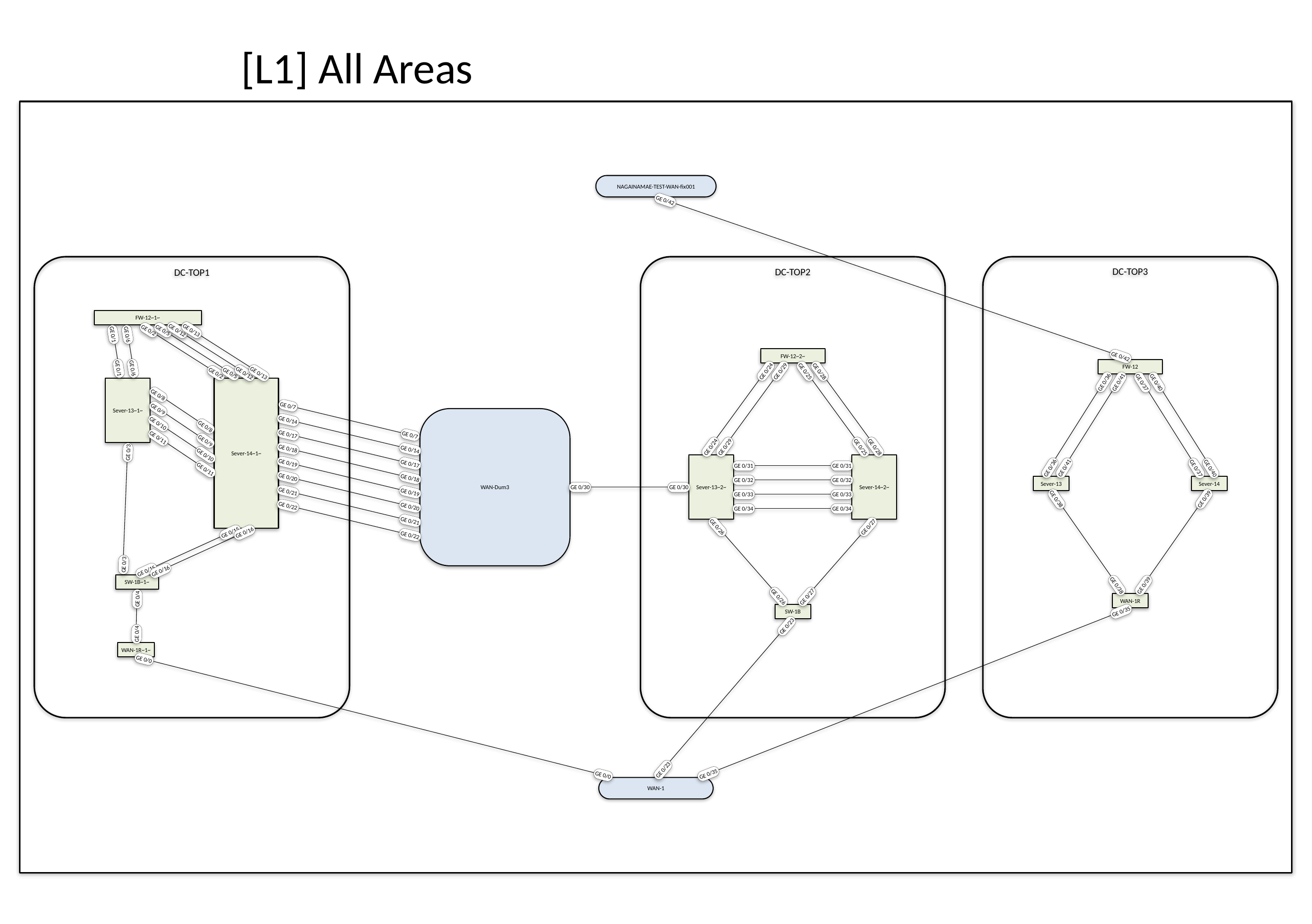

# [L1] All Areas

NAGAINAMAE-TEST-WAN-fix001
GE 0/42
DC-TOP1
DC-TOP2
DC-TOP3
FW-12~1~
GE 0/2
GE 0/5
GE 0/12
GE 0/13
GE 0/1
GE 0/6
FW-12~2~
GE 0/42
FW-12
GE 0/1
GE 0/6
GE 0/24
GE 0/29
GE 0/25
GE 0/28
GE 0/2
GE 0/5
GE 0/12
GE 0/13
Sever-13~1~
Sever-14~1~
GE 0/36
GE 0/41
GE 0/37
GE 0/40
GE 0/8
GE 0/7
GE 0/9
WAN-Dum3
GE 0/14
GE 0/10
GE 0/8
GE 0/17
GE 0/7
GE 0/11
GE 0/9
GE 0/24
GE 0/29
GE 0/25
GE 0/28
GE 0/18
GE 0/14
GE 0/3
GE 0/10
Sever-13~2~
Sever-14~2~
GE 0/19
GE 0/17
GE 0/31
GE 0/31
GE 0/36
GE 0/41
GE 0/37
GE 0/40
GE 0/11
GE 0/20
GE 0/18
Sever-13
Sever-14
GE 0/32
GE 0/32
GE 0/30
GE 0/30
GE 0/21
GE 0/19
GE 0/33
GE 0/33
GE 0/38
GE 0/39
GE 0/22
GE 0/20
GE 0/34
GE 0/34
GE 0/21
GE 0/26
GE 0/27
GE 0/15
GE 0/16
GE 0/22
GE 0/3
GE 0/15
GE 0/16
SW-1B~1~
GE 0/38
GE 0/39
WAN-1R
GE 0/26
GE 0/27
GE 0/4
SW-1B
GE 0/35
GE 0/23
GE 0/4
WAN-1R~1~
GE 0/0
GE 0/23
GE 0/35
GE 0/0
WAN-1